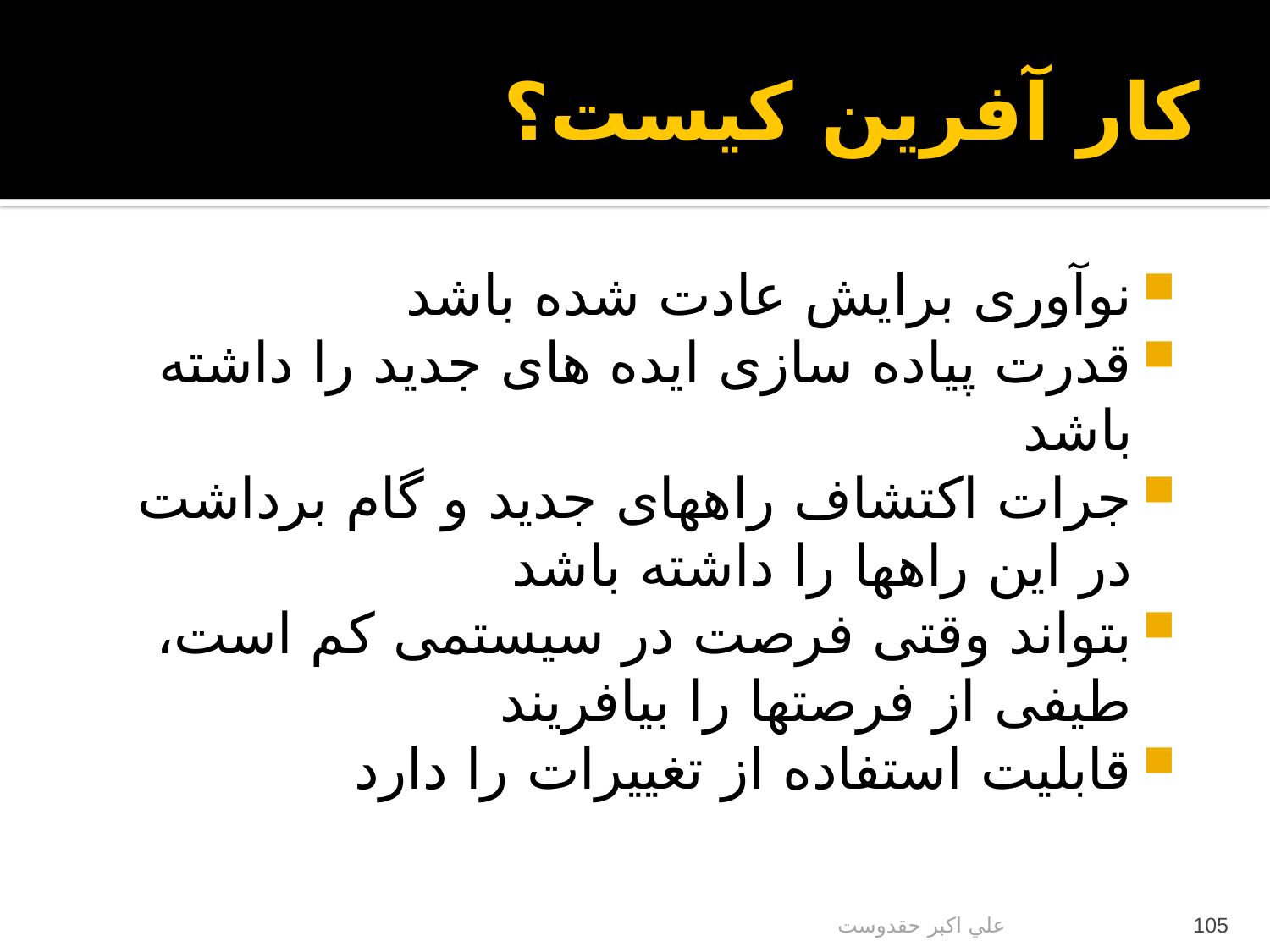

# کار آفرین کیست؟
نوآوری برايش عادت شده باشد
قدرت پياده سازی ايده های جديد را داشته باشد
جرات اکتشاف راههای جديد و گام برداشت در اين راهها را داشته باشد
بتواند وقتی فرصت در سيستمی کم است، طيفی از فرصتها را بيافريند
قابليت استفاده از تغييرات را دارد
علي اكبر حقدوست
105